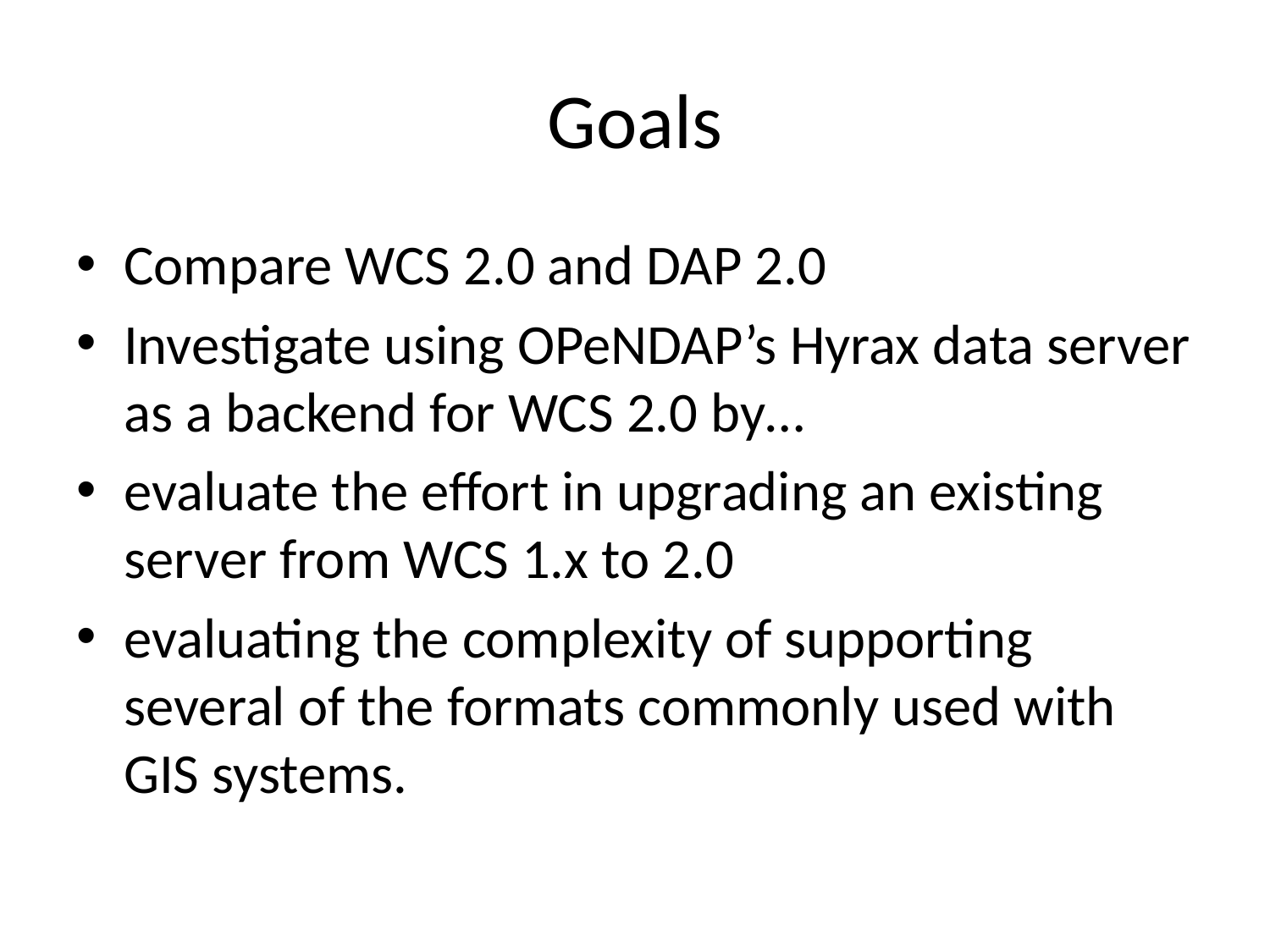

# Goals
Compare WCS 2.0 and DAP 2.0
Investigate using OPeNDAP’s Hyrax data server as a backend for WCS 2.0 by…
evaluate the effort in upgrading an existing server from WCS 1.x to 2.0
evaluating the complexity of supporting several of the formats commonly used with GIS systems.